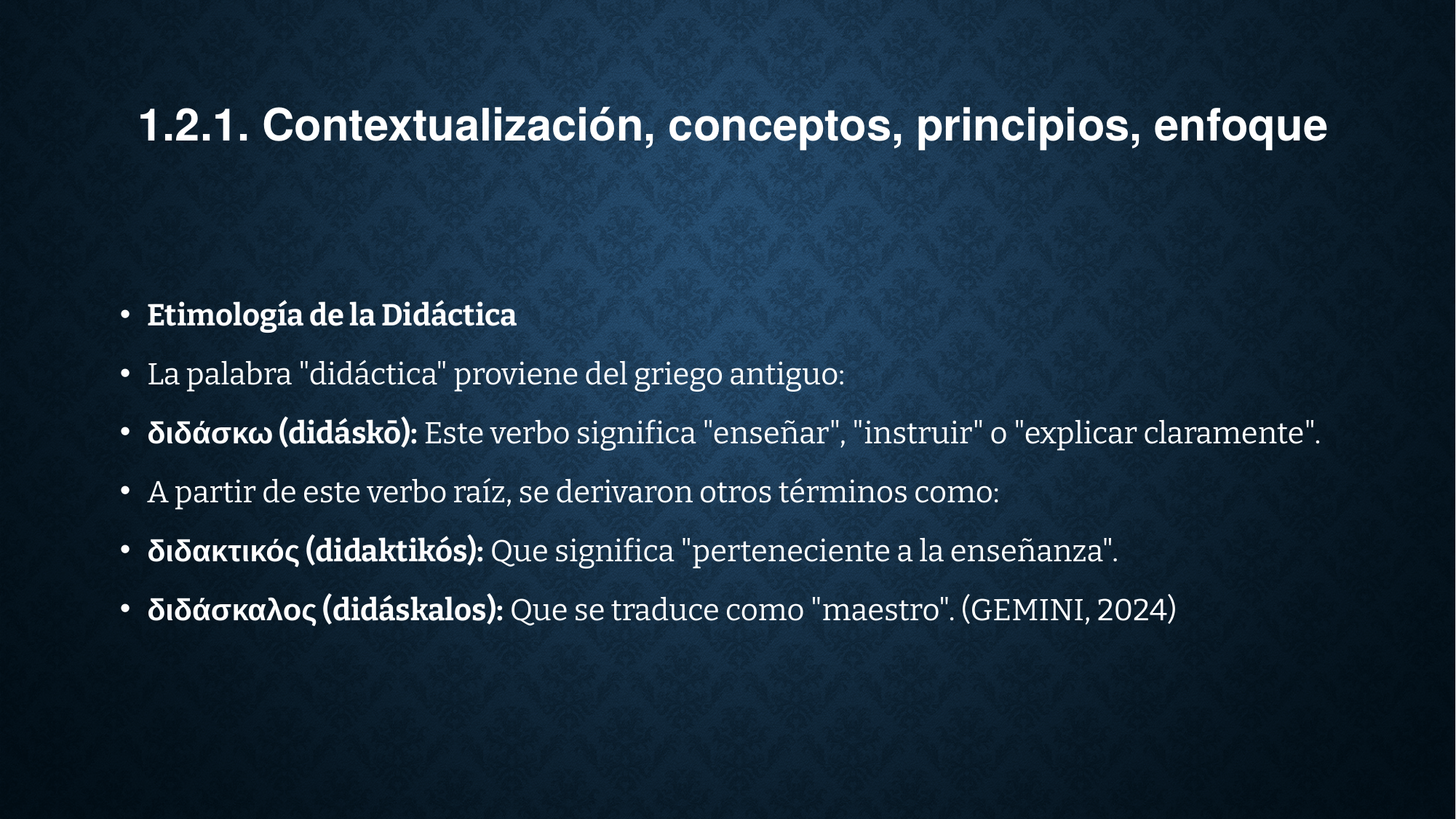

# 1.2.1. Contextualización, conceptos, principios, enfoque
Etimología de la Didáctica
La palabra "didáctica" proviene del griego antiguo:
διδάσκω (didáskō): Este verbo significa "enseñar", "instruir" o "explicar claramente".
A partir de este verbo raíz, se derivaron otros términos como:
διδακτικός (didaktikós): Que significa "perteneciente a la enseñanza".
διδάσκαλος (didáskalos): Que se traduce como "maestro". (GEMINI, 2024)